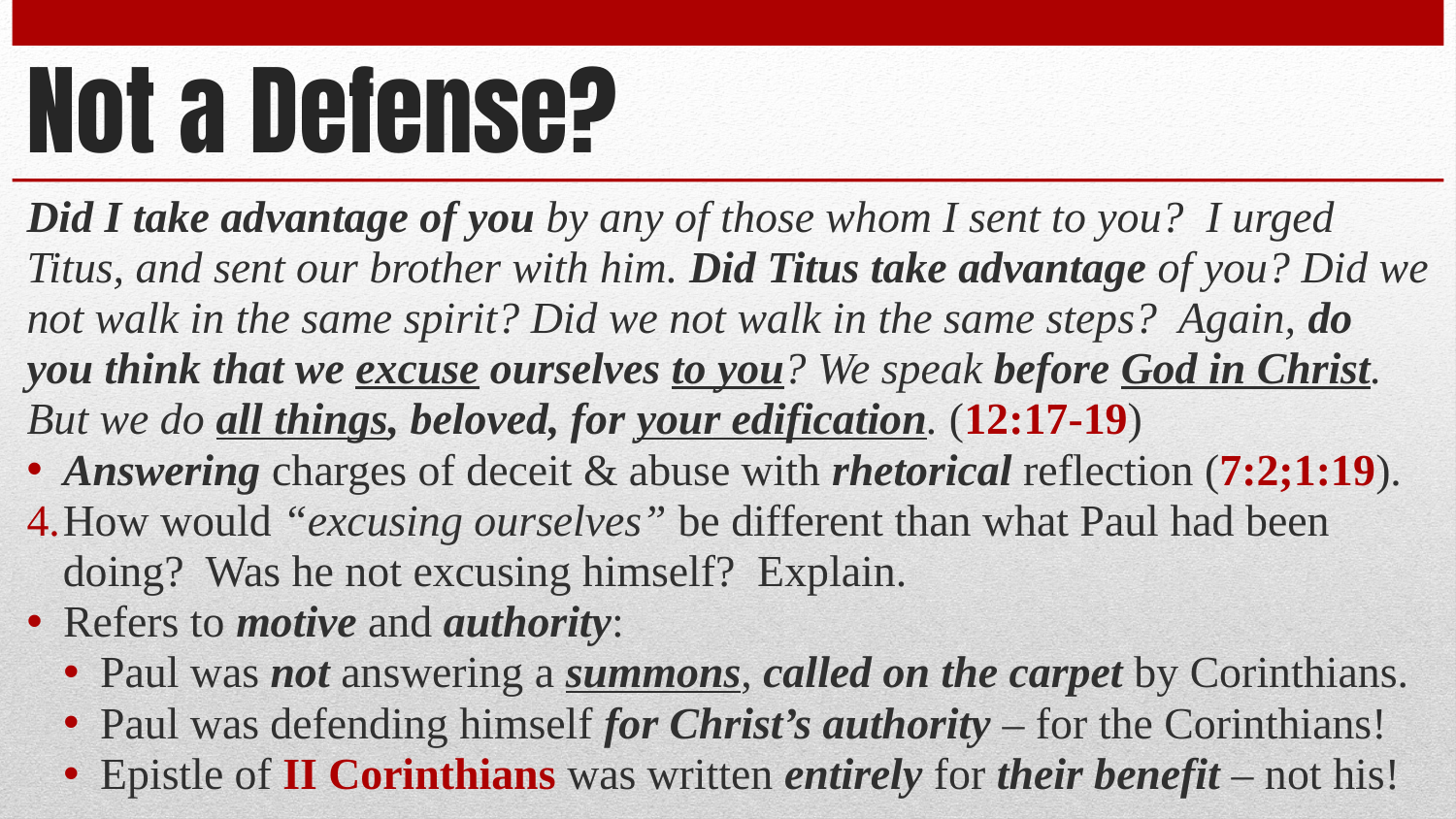

# Not a Defense?
Did I take advantage of you by any of those whom I sent to you?  I urged Titus, and sent our brother with him. Did Titus take advantage of you? Did we not walk in the same spirit? Did we not walk in the same steps?  Again, do you think that we excuse ourselves to you? We speak before God in Christ. But we do all things, beloved, for your edification. (12:17-19)
Answering charges of deceit & abuse with rhetorical reflection (7:2;1:19).
How would “excusing ourselves” be different than what Paul had been doing?  Was he not excusing himself?  Explain.
Refers to motive and authority:
Paul was not answering a summons, called on the carpet by Corinthians.
Paul was defending himself for Christ’s authority – for the Corinthians!
Epistle of II Corinthians was written entirely for their benefit – not his!